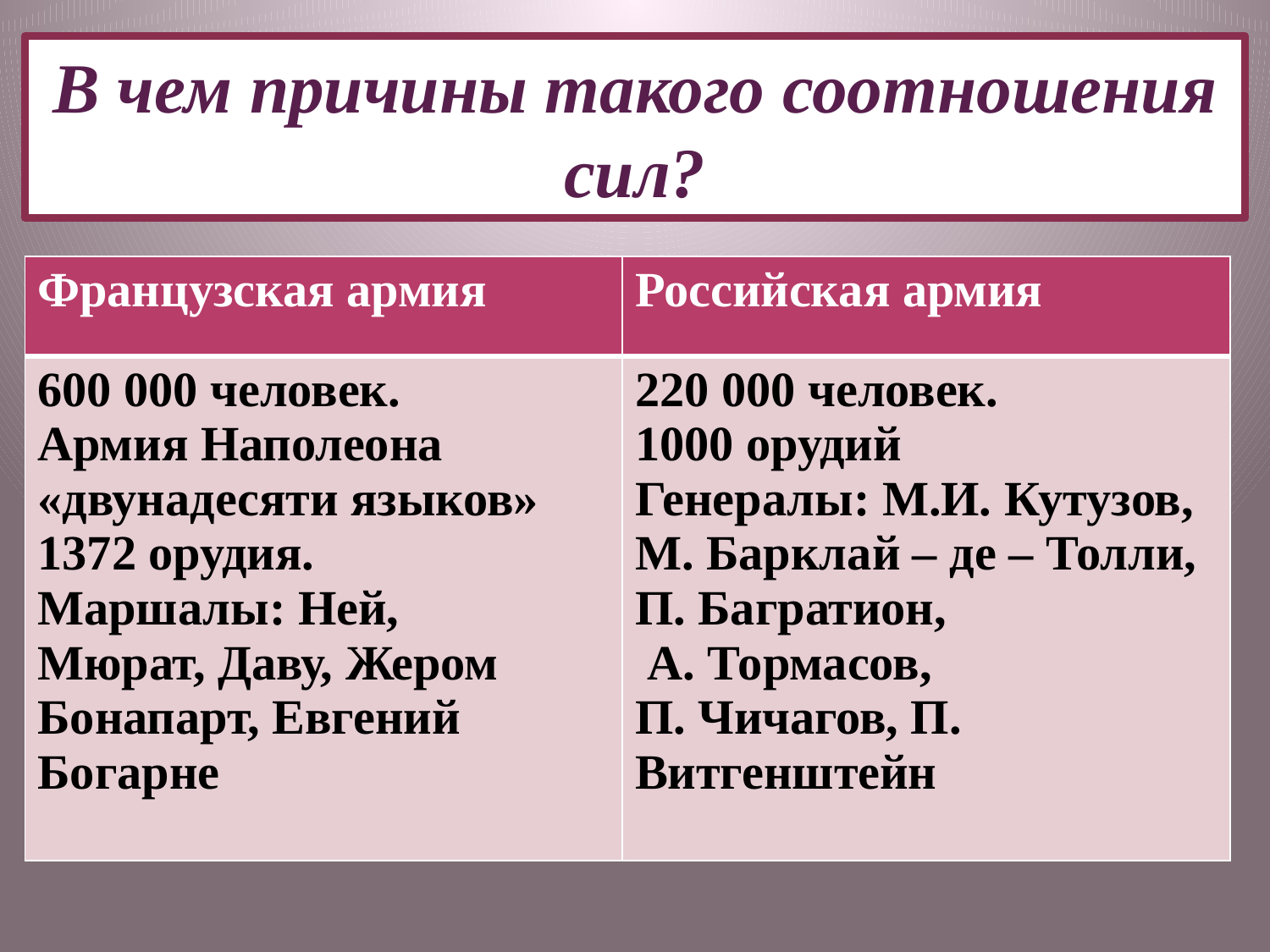

В чем причины такого соотношения сил?
| Французская армия | Российская армия |
| --- | --- |
| 600 000 человек. Армия Наполеона «двунадесяти языков» 1372 орудия. Маршалы: Ней, Мюрат, Даву, Жером Бонапарт, Евгений Богарне | 220 000 человек. 1000 орудий Генералы: М.И. Кутузов, М. Барклай – де – Толли, П. Багратион, А. Тормасов, П. Чичагов, П. Витгенштейн |